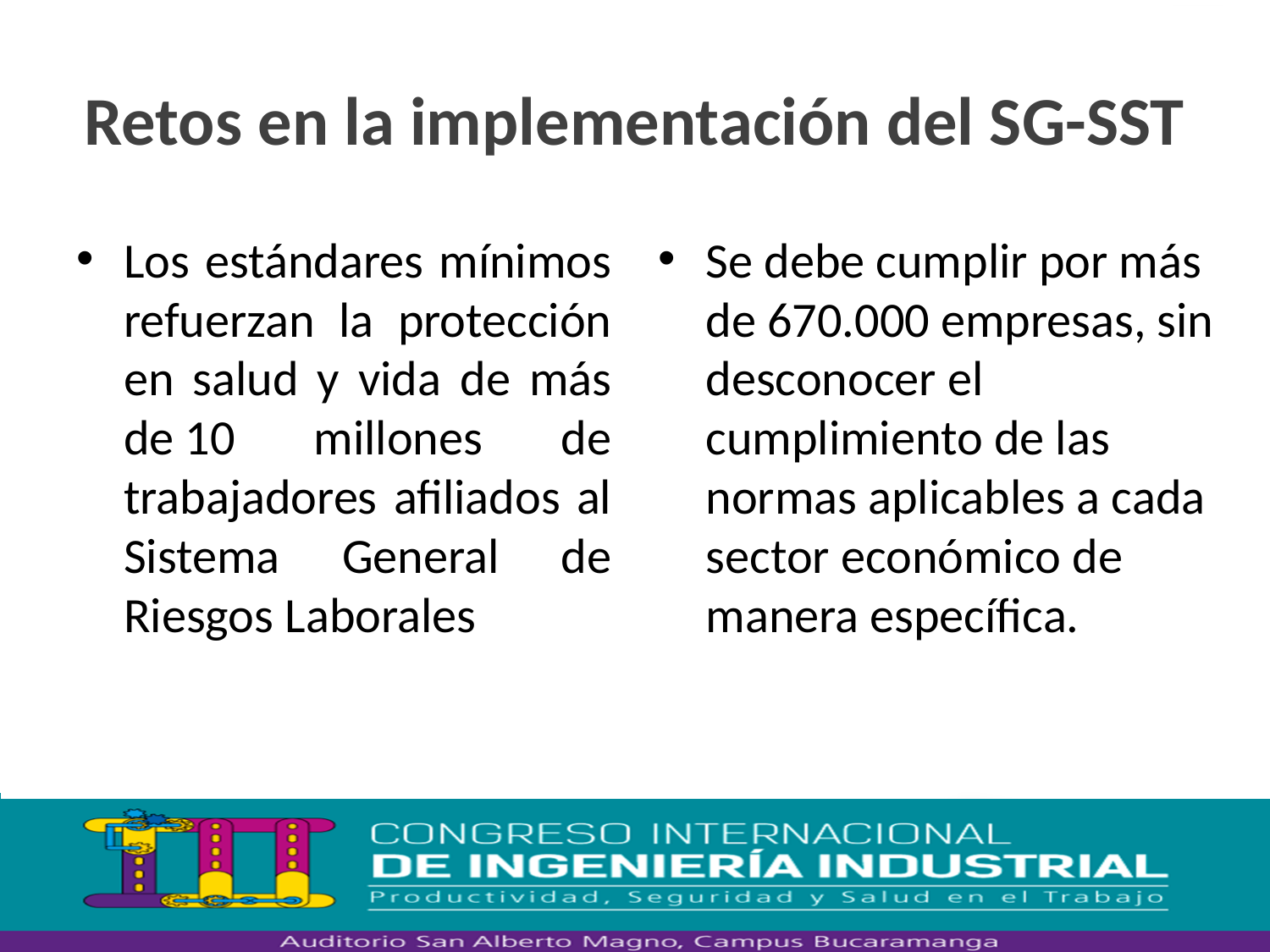

# Retos en la implementación del SG-SST
Los estándares mínimos refuerzan la protección en salud y vida de más de 10 millones de trabajadores afiliados al Sistema General de Riesgos Laborales
Se debe cumplir por más de 670.000 empresas, sin desconocer el cumplimiento de las normas aplicables a cada sector económico de manera específica.